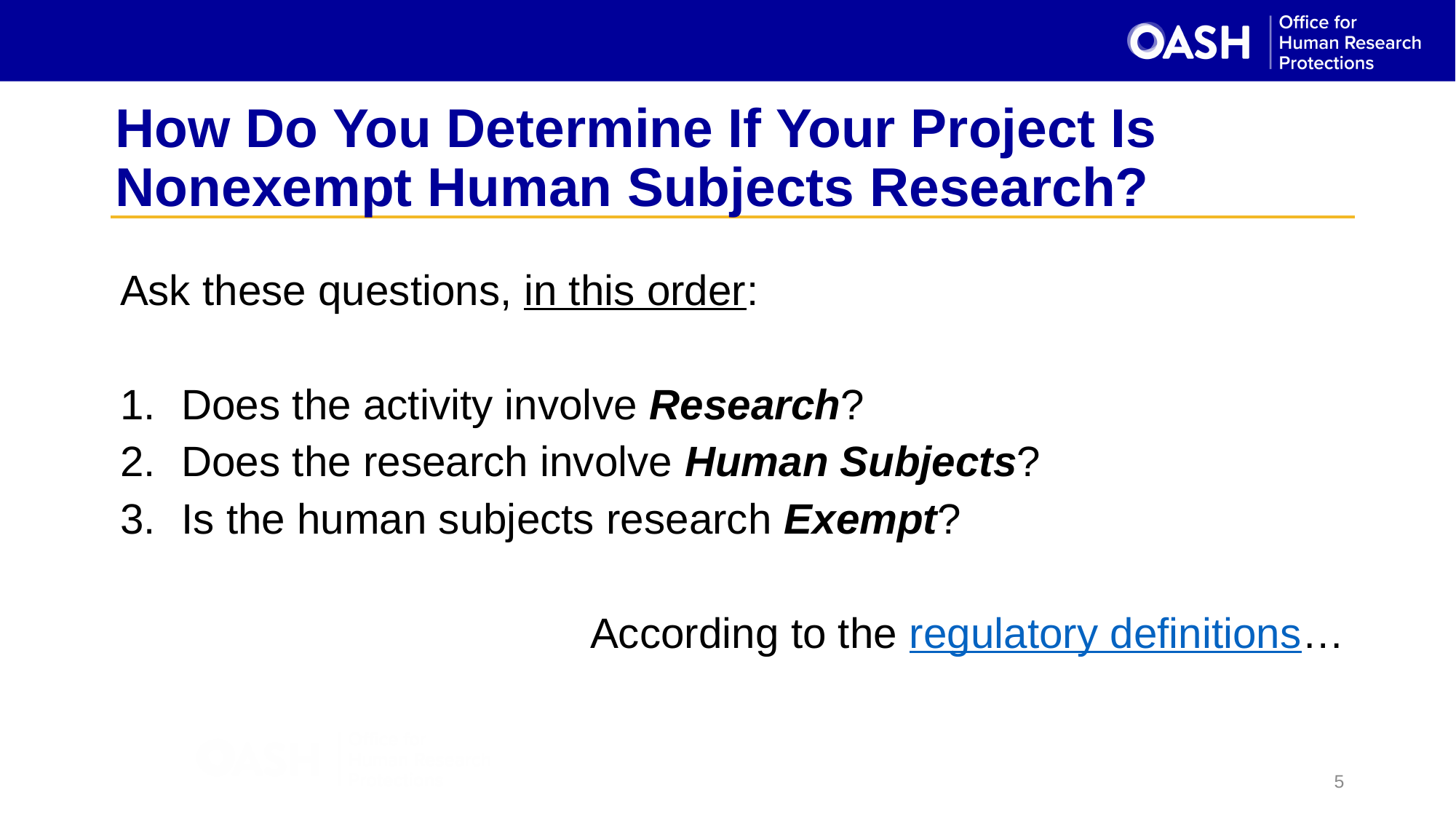

# How Do You Determine If Your Project Is Nonexempt Human Subjects Research?
Ask these questions, in this order:

Does the activity involve Research?
Does the research involve Human Subjects?
Is the human subjects research Exempt?

According to the regulatory definitions…
5